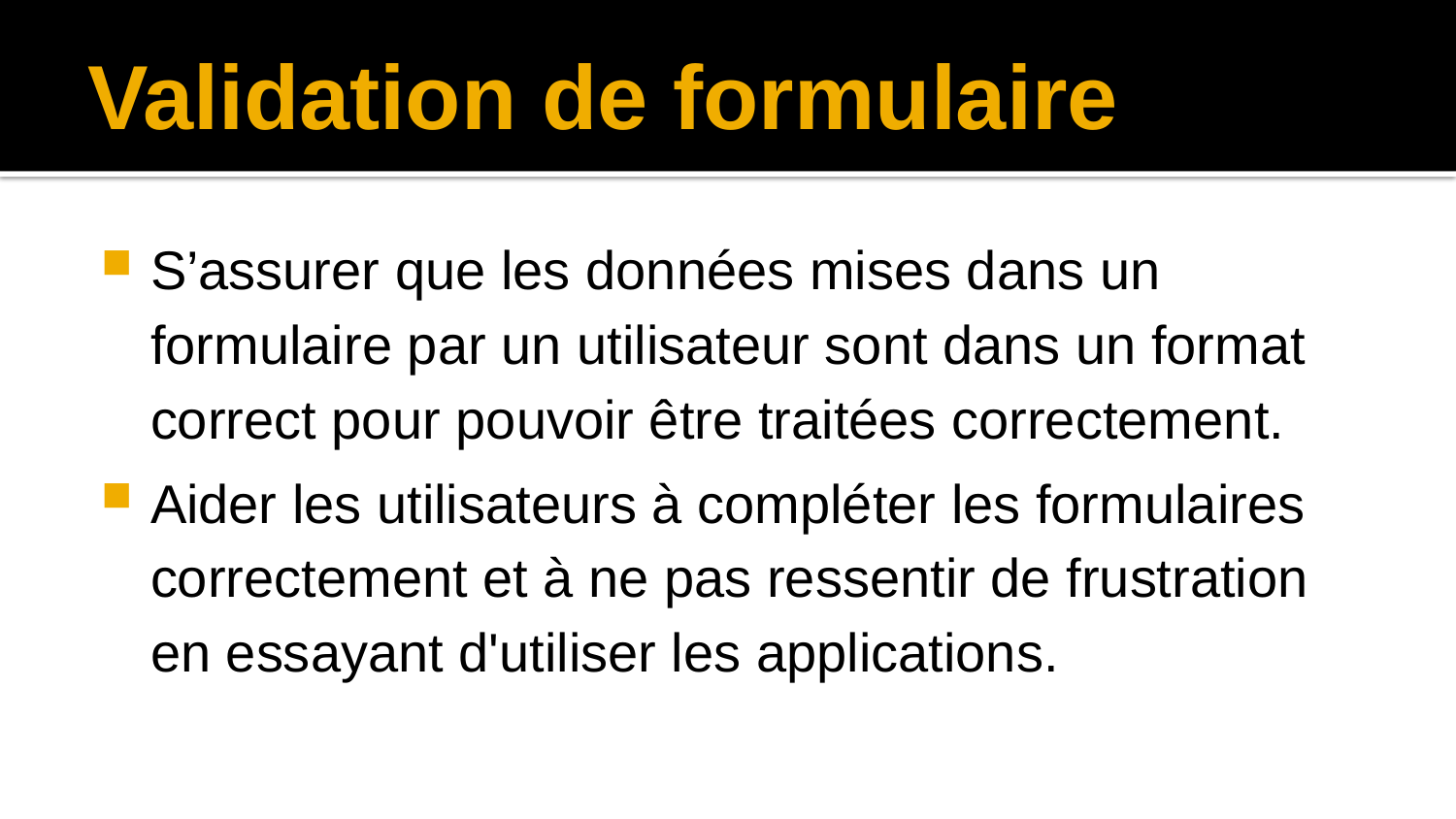

# Validation de formulaire
S’assurer que les données mises dans un formulaire par un utilisateur sont dans un format correct pour pouvoir être traitées correctement.
Aider les utilisateurs à compléter les formulaires correctement et à ne pas ressentir de frustration en essayant d'utiliser les applications.